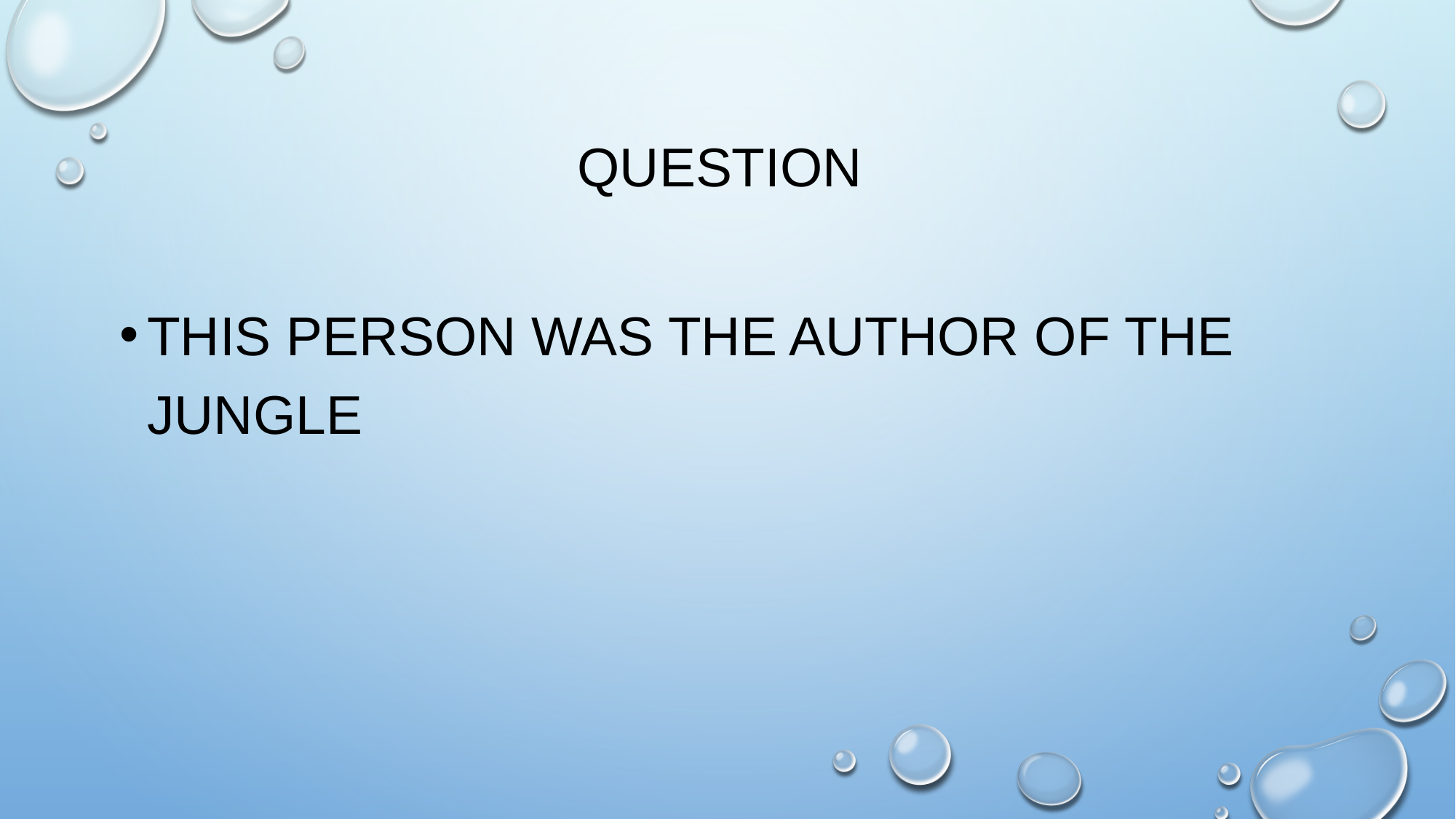

# Question
This person was the author of the Jungle